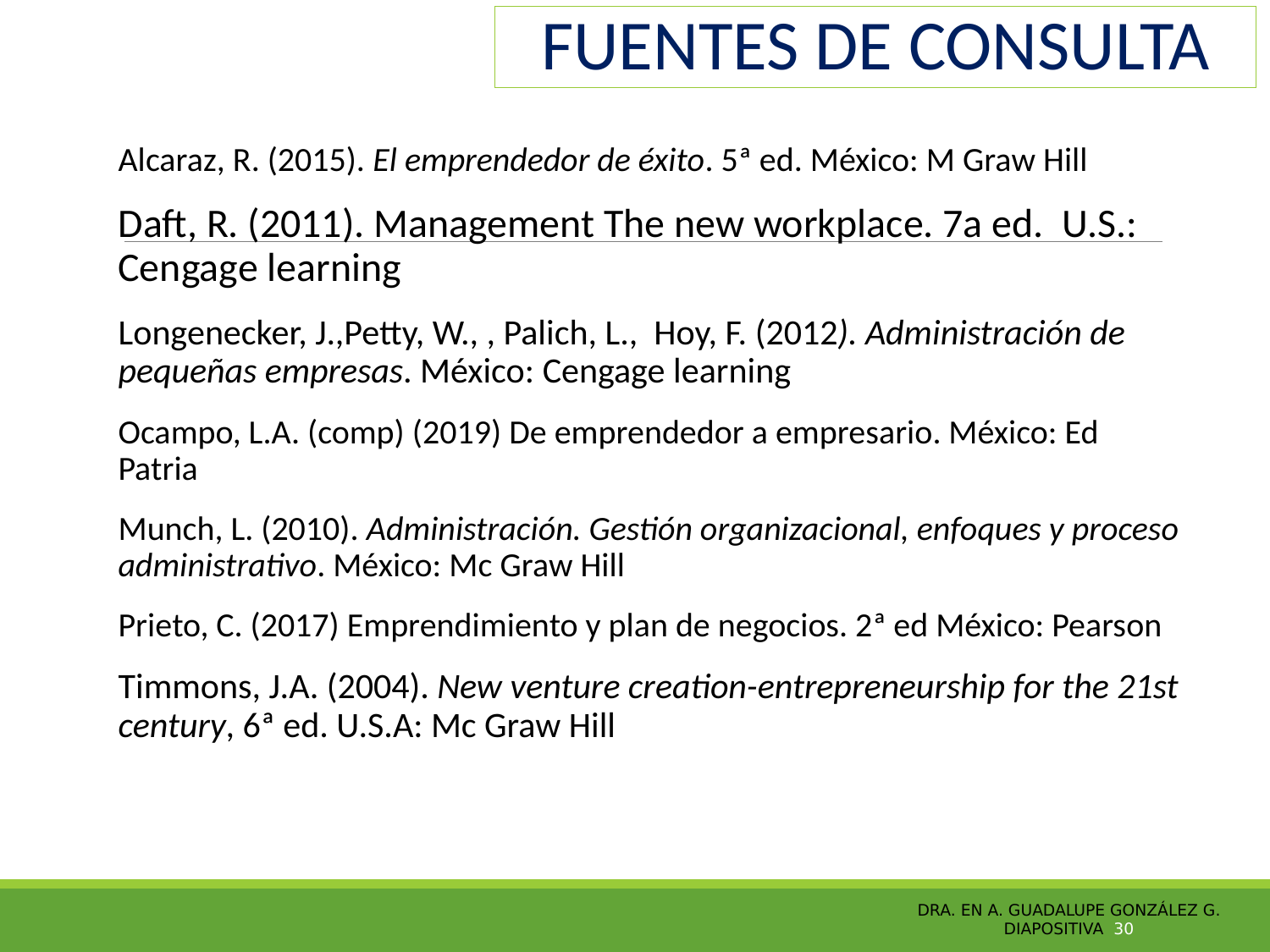

FUENTES DE CONSULTA
Alcaraz, R. (2015). El emprendedor de éxito. 5ª ed. México: M Graw Hill
Daft, R. (2011). Management The new workplace. 7a ed.  U.S.: Cengage learning
Longenecker, J.,Petty, W., , Palich, L.,  Hoy, F. (2012). Administración de pequeñas empresas. México: Cengage learning
Ocampo, L.A. (comp) (2019) De emprendedor a empresario. México: Ed Patria
Munch, L. (2010). Administración. Gestión organizacional, enfoques y proceso administrativo. México: Mc Graw Hill
Prieto, C. (2017) Emprendimiento y plan de negocios. 2ª ed México: Pearson
Timmons, J.A. (2004). New venture creation-entrepreneurship for the 21st century, 6ª ed. U.S.A: Mc Graw Hill

Dra. en A. Guadalupe González G. DIAPOSITIVA  30